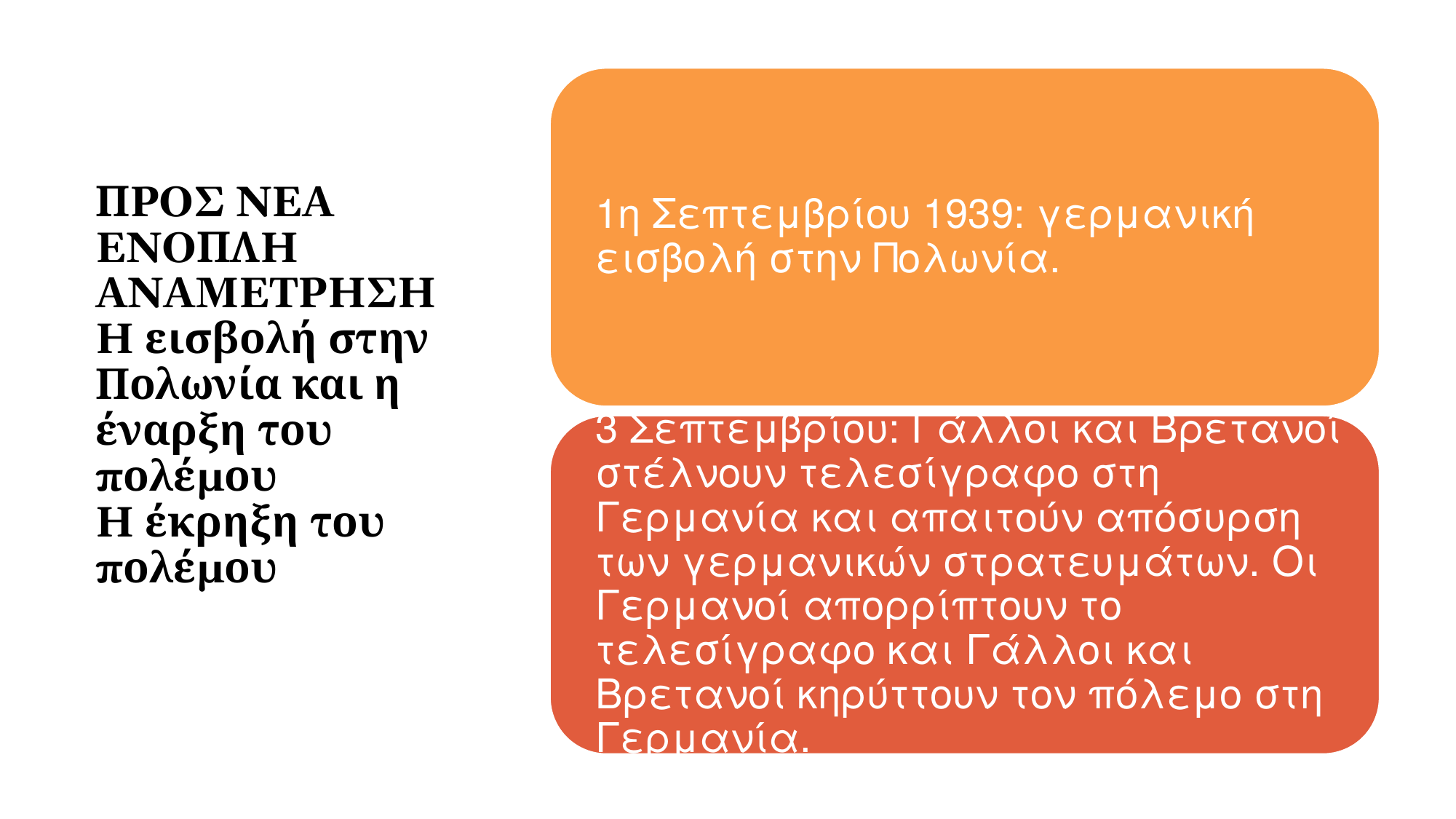

# ΠΡΟΣ ΝΕΑ ΕΝΟΠΛΗ ΑΝΑΜΕΤΡΗΣΗ Η εισβολή στην Πολωνία και η έναρξη του πολέμου Η έκρηξη του πολέμου
1η Σεπτεμβρίου 1939: γερμανική εισβολή στην Πολωνία.
3 Σεπτεμβρίου: Γάλλοι και Βρετανοί στέλνουν τελεσίγραφο στη Γερμανία και απαιτούν απόσυρση των γερμανικών στρατευμάτων. Οι Γερμανοί απορρίπτουν το τελεσίγραφο και Γάλλοι και Βρετανοί κηρύττουν τον πόλεμο στη Γερμανία.